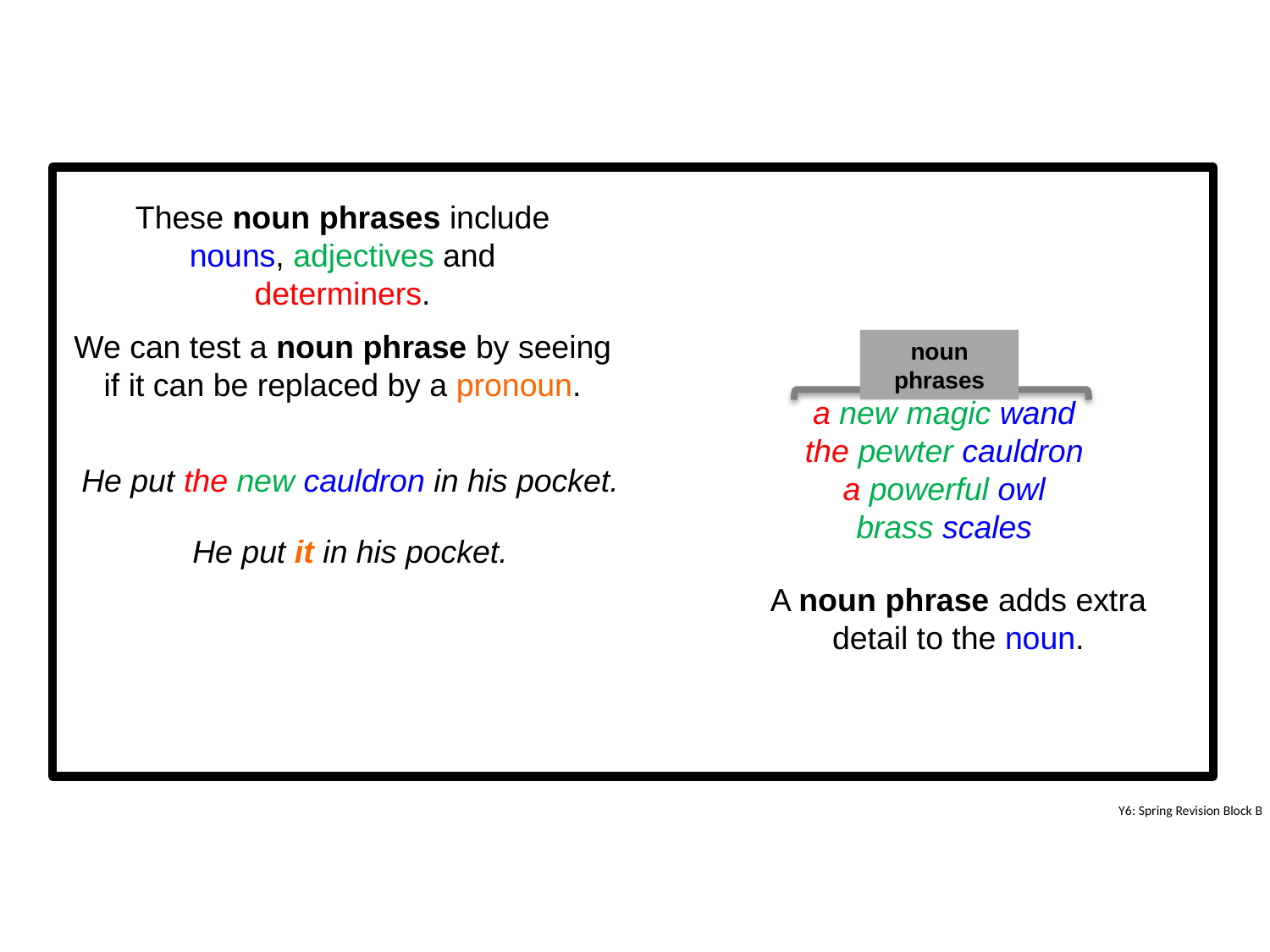

These noun phrases include nouns, adjectives and determiners.

We can test a noun phrase by seeing if it can be replaced by a pronoun.

noun phrases
a new magic wand
the pewter cauldron
a powerful owl
brass scales
He put the new cauldron in his pocket.
He put it in his pocket.
A noun phrase adds extra detail to the noun.
Y6: Spring Revision Block B